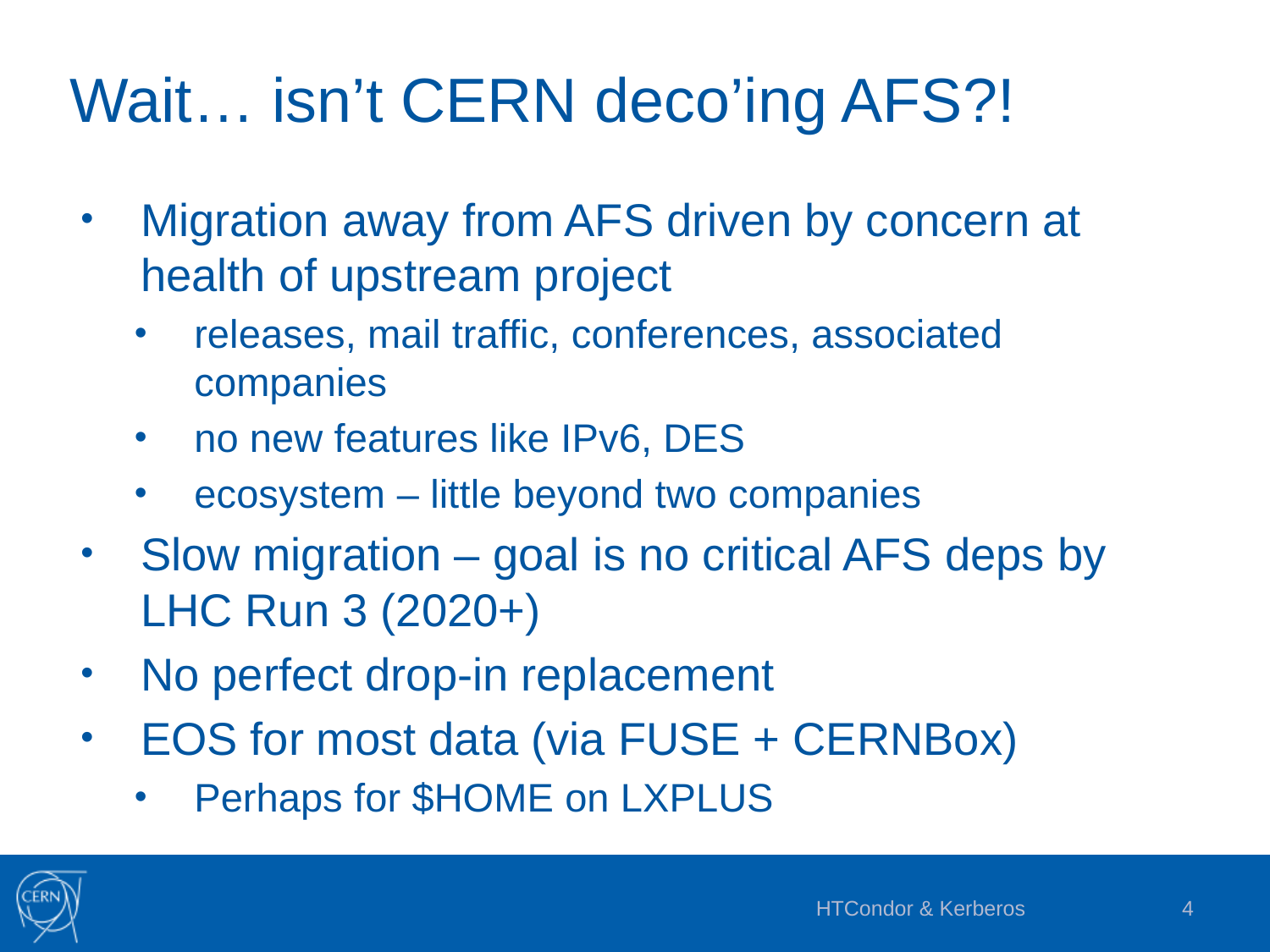

# Wait… isn’t CERN deco’ing AFS?!
Migration away from AFS driven by concern at health of upstream project
releases, mail traffic, conferences, associated companies
no new features like IPv6, DES
ecosystem – little beyond two companies
Slow migration – goal is no critical AFS deps by LHC Run 3 (2020+)
No perfect drop-in replacement
EOS for most data (via FUSE + CERNBox)
Perhaps for $HOME on LXPLUS
HTCondor & Kerberos
4